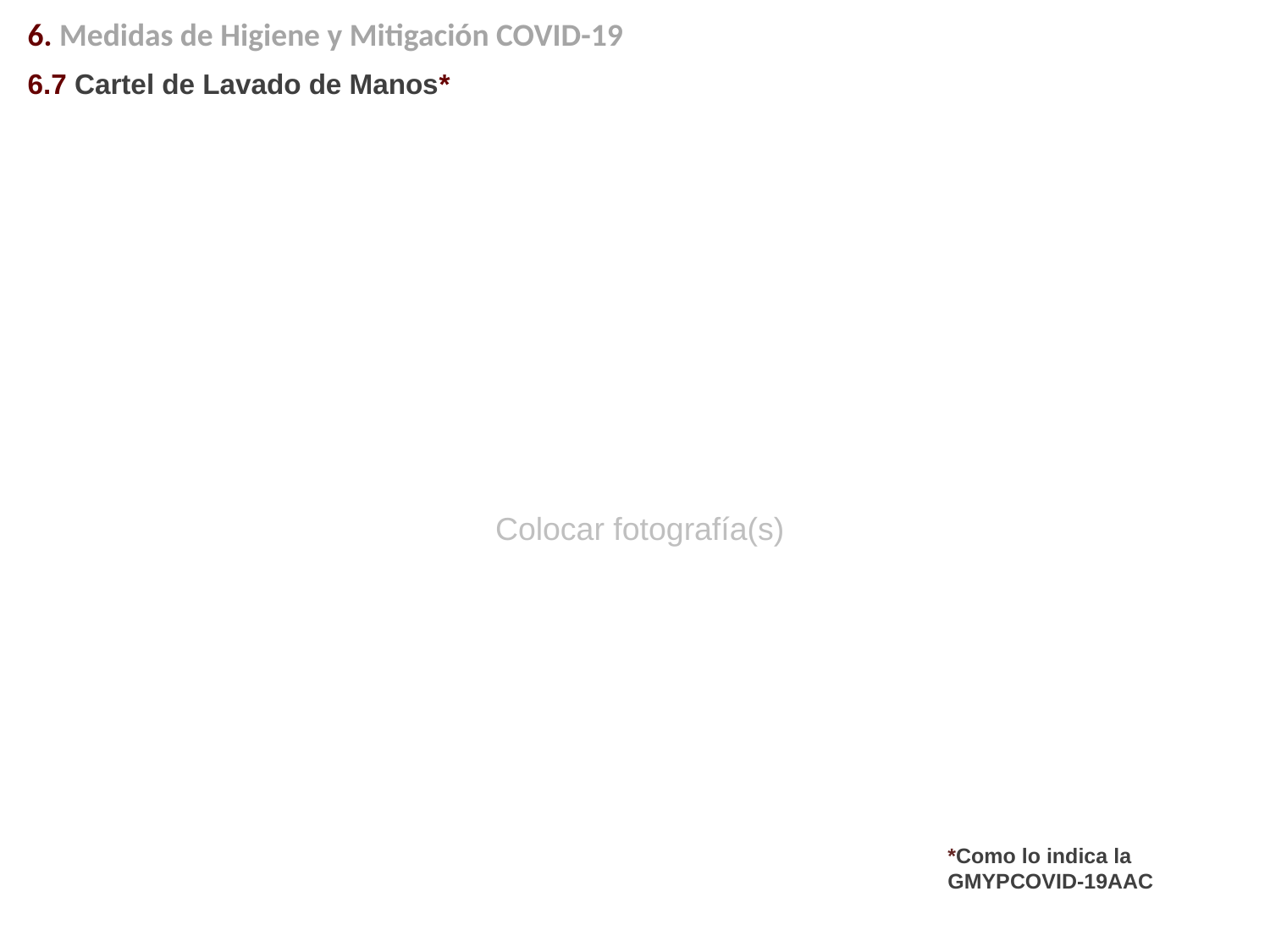

6. Medidas de Higiene y Mitigación COVID-19
6.7 Cartel de Lavado de Manos*

Colocar fotografía(s)

*Como lo indica la GMYPCOVID-19AAC